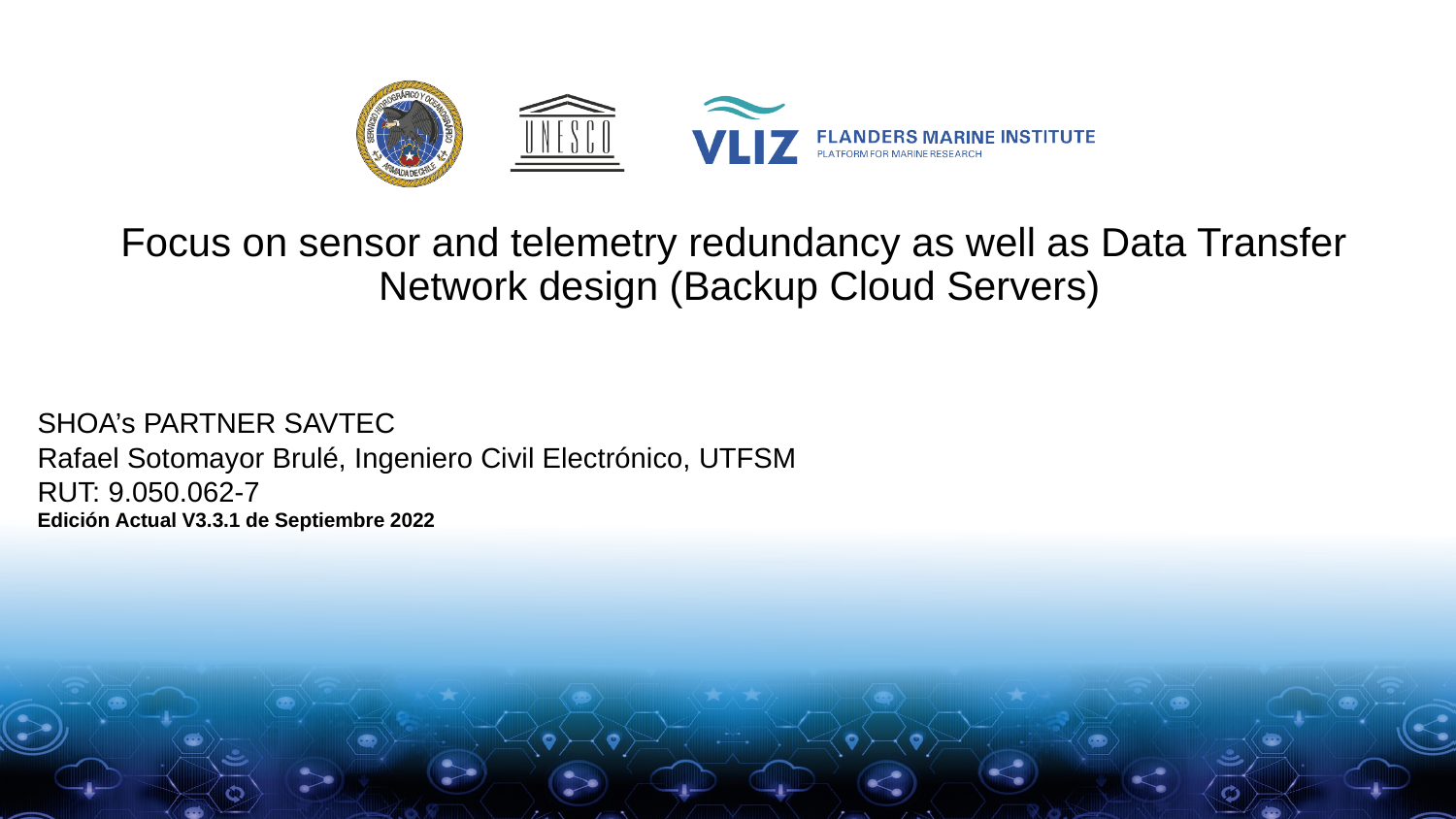

# Focus on sensor and telemetry redundancy as well as Data Transfer
Network design (Backup Cloud Servers)
SHOA’s PARTNER SAVTEC
Rafael Sotomayor Brulé, Ingeniero Civil Electrónico, UTFSM
RUT: 9.050.062-7
Edición Actual V3.3.1 de Septiembre 2022